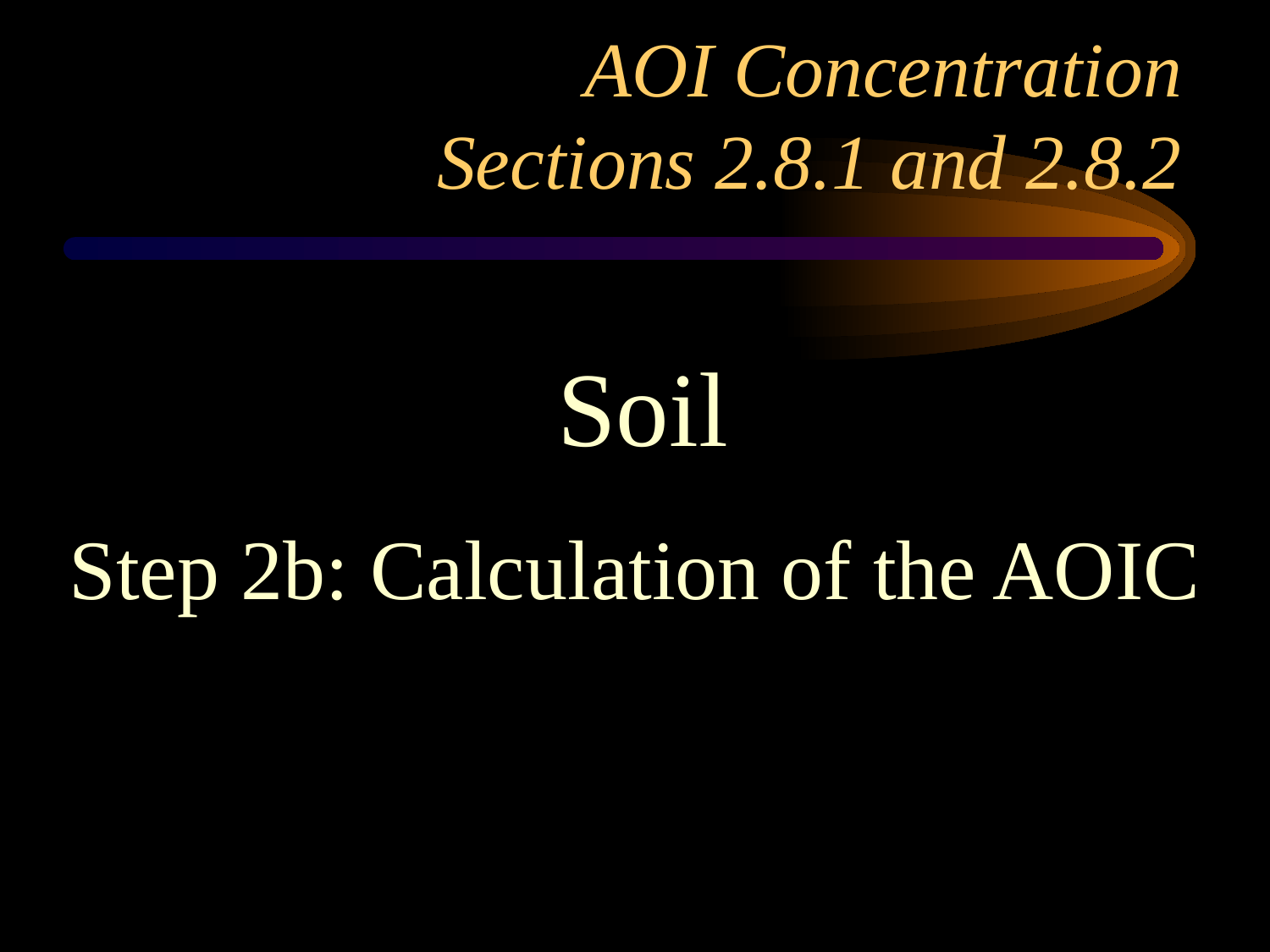

# AOI Concentration Sections 2.8.1 and 2.8.2
 Soil
Step 2b: Calculation of the AOIC